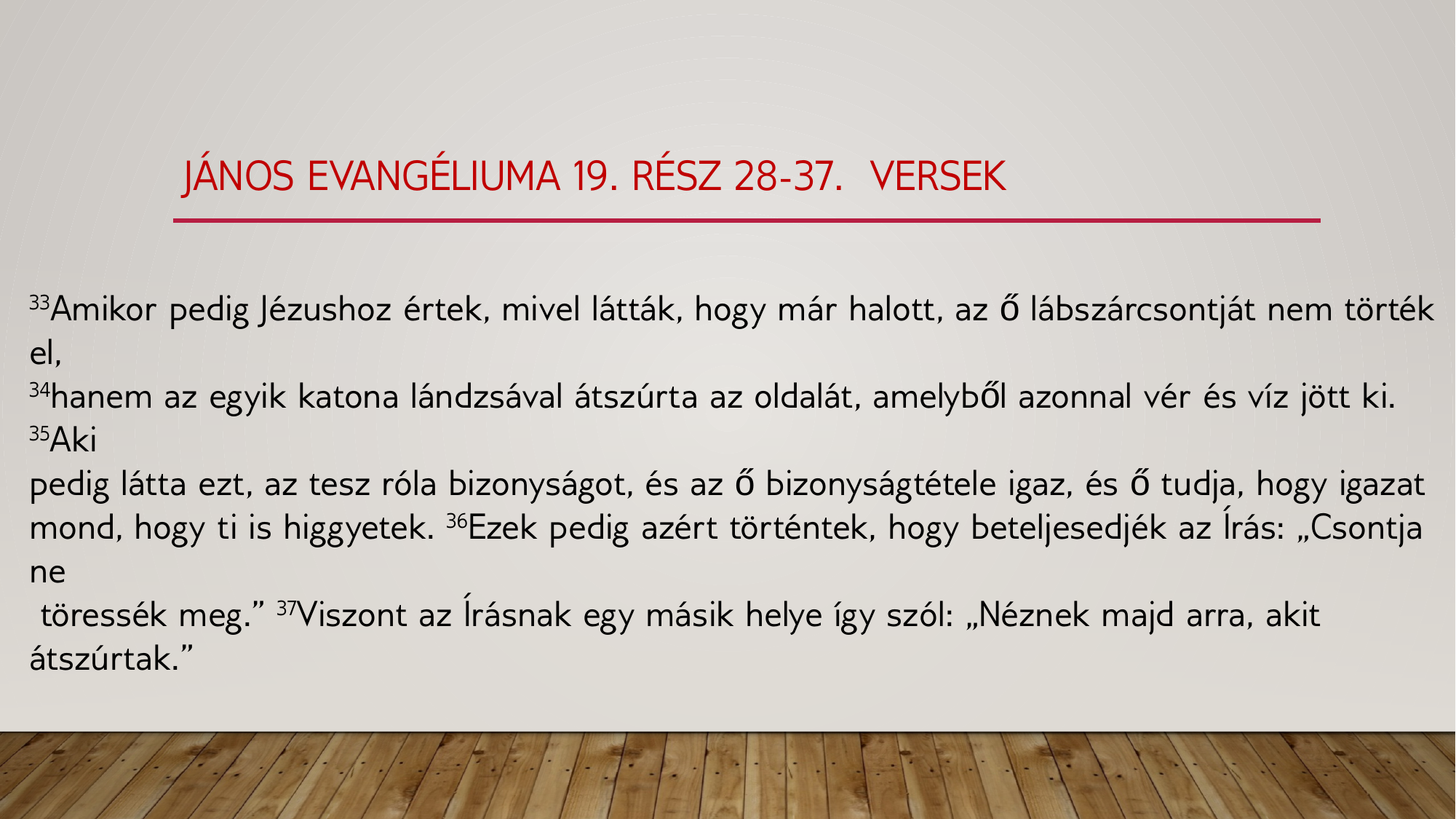

# János evangéliuma 19. rész 28-37.  versek
33Amikor pedig Jézushoz értek, mivel látták, hogy már halott, az ő lábszárcsontját nem törték el,
34hanem az egyik katona lándzsával átszúrta az oldalát, amelyből azonnal vér és víz jött ki. 35Aki
pedig látta ezt, az tesz róla bizonyságot, és az ő bizonyságtétele igaz, és ő tudja, hogy igazat
mond, hogy ti is higgyetek. 36Ezek pedig azért történtek, hogy beteljesedjék az Írás: „Csontja ne
 töressék meg.” 37Viszont az Írásnak egy másik helye így szól: „Néznek majd arra, akit átszúrtak.”